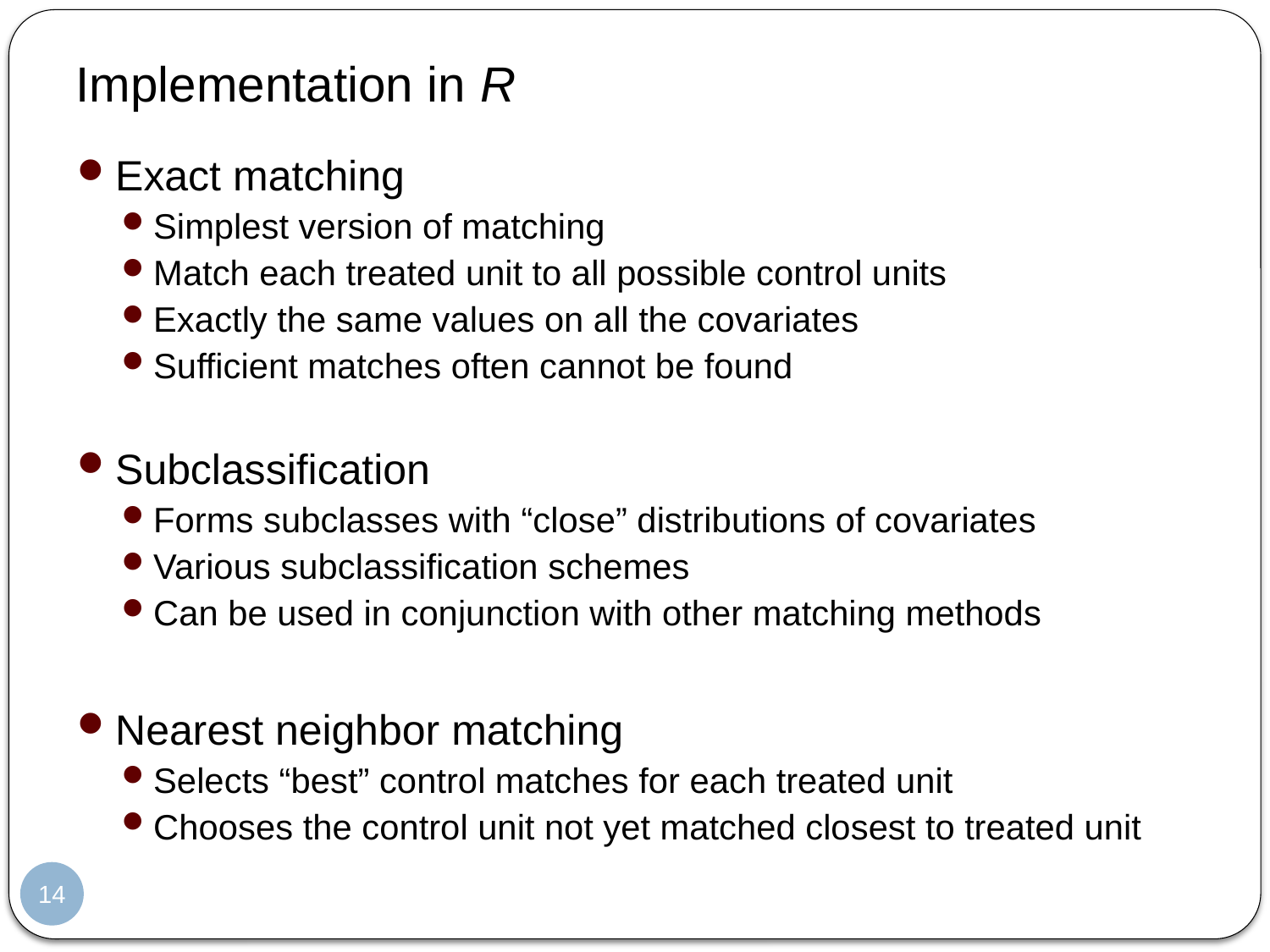

# Implementation in R
Exact matching
Simplest version of matching
Match each treated unit to all possible control units
Exactly the same values on all the covariates
Sufficient matches often cannot be found

Subclassification
Forms subclasses with “close” distributions of covariates
Various subclassification schemes
Can be used in conjunction with other matching methods

Nearest neighbor matching
Selects “best” control matches for each treated unit
Chooses the control unit not yet matched closest to treated unit
14